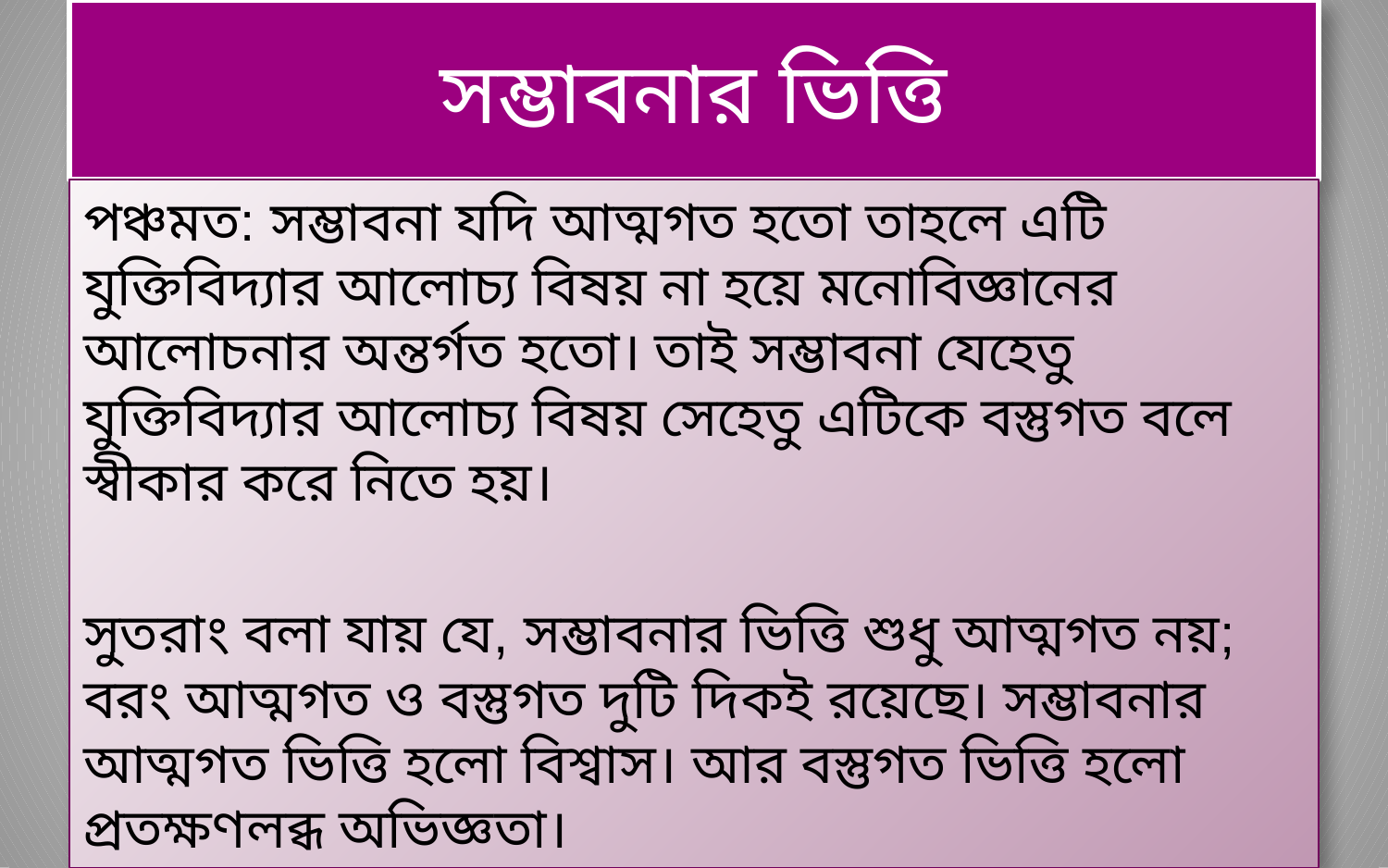

# সম্ভাবনার ভিত্তি
পঞ্চমত: সম্ভাবনা যদি আত্মগত হতো তাহলে এটি যুক্তিবিদ্যার আলোচ্য বিষয় না হয়ে মনোবিজ্ঞানের আলোচনার অন্তর্গত হতো। তাই সম্ভাবনা যেহেতু যুক্তিবিদ্যার আলোচ্য বিষয় সেহেতু এটিকে বস্তুগত বলে স্বীকার করে নিতে হয়।

সুতরাং বলা যায় যে, সম্ভাবনার ভিত্তি শুধু আত্মগত নয়; বরং আত্মগত ও বস্তুগত দুটি দিকই রয়েছে। সম্ভাবনার আত্মগত ভিত্তি হলো বিশ্বাস। আর বস্তুগত ভিত্তি হলো প্রতক্ষণলব্ধ অভিজ্ঞতা।